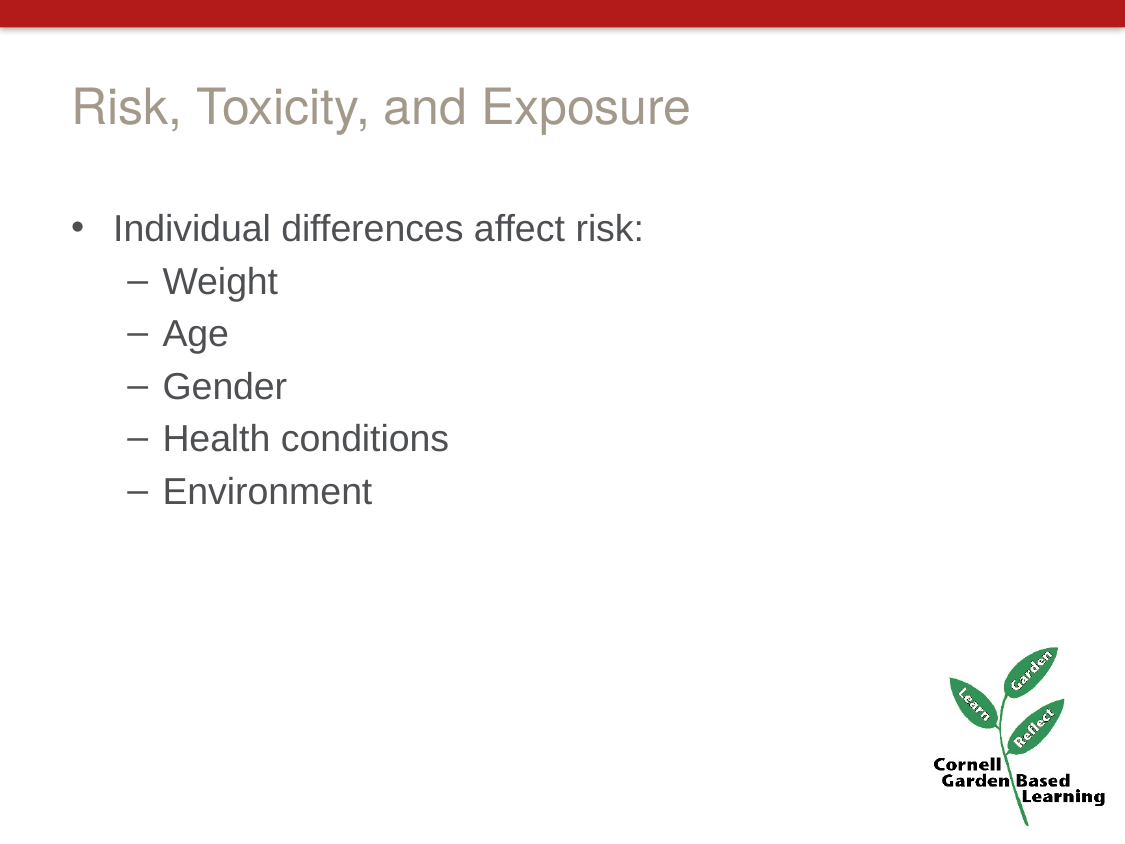

# Risk, Toxicity, and Exposure
Individual differences affect risk:
Weight
Age
Gender
Health conditions
Environment